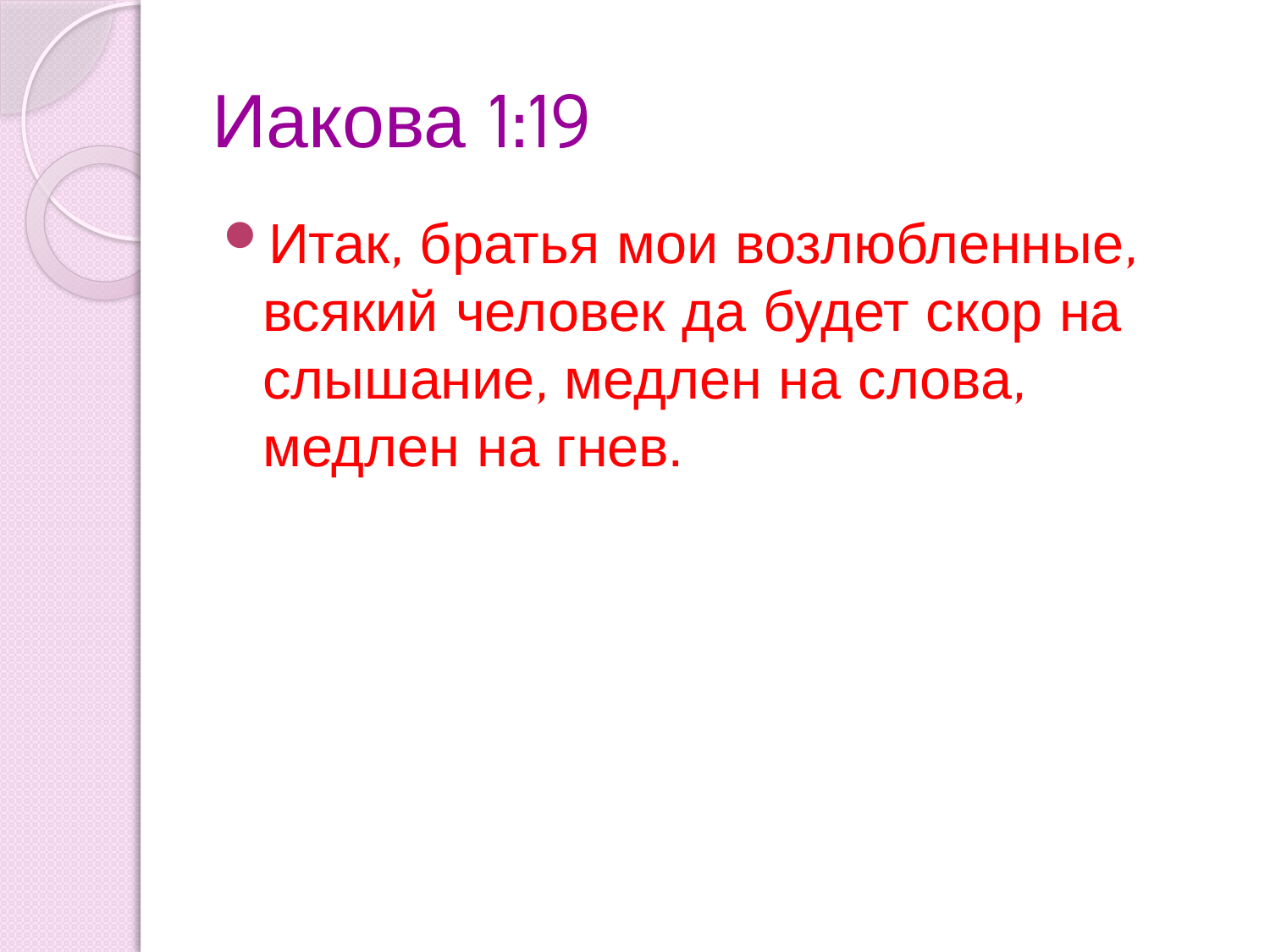

# Иакова 1:19
Итак, братья мои возлюбленные, всякий человек да будет скор на слышание, медлен на слова, медлен на гнев.